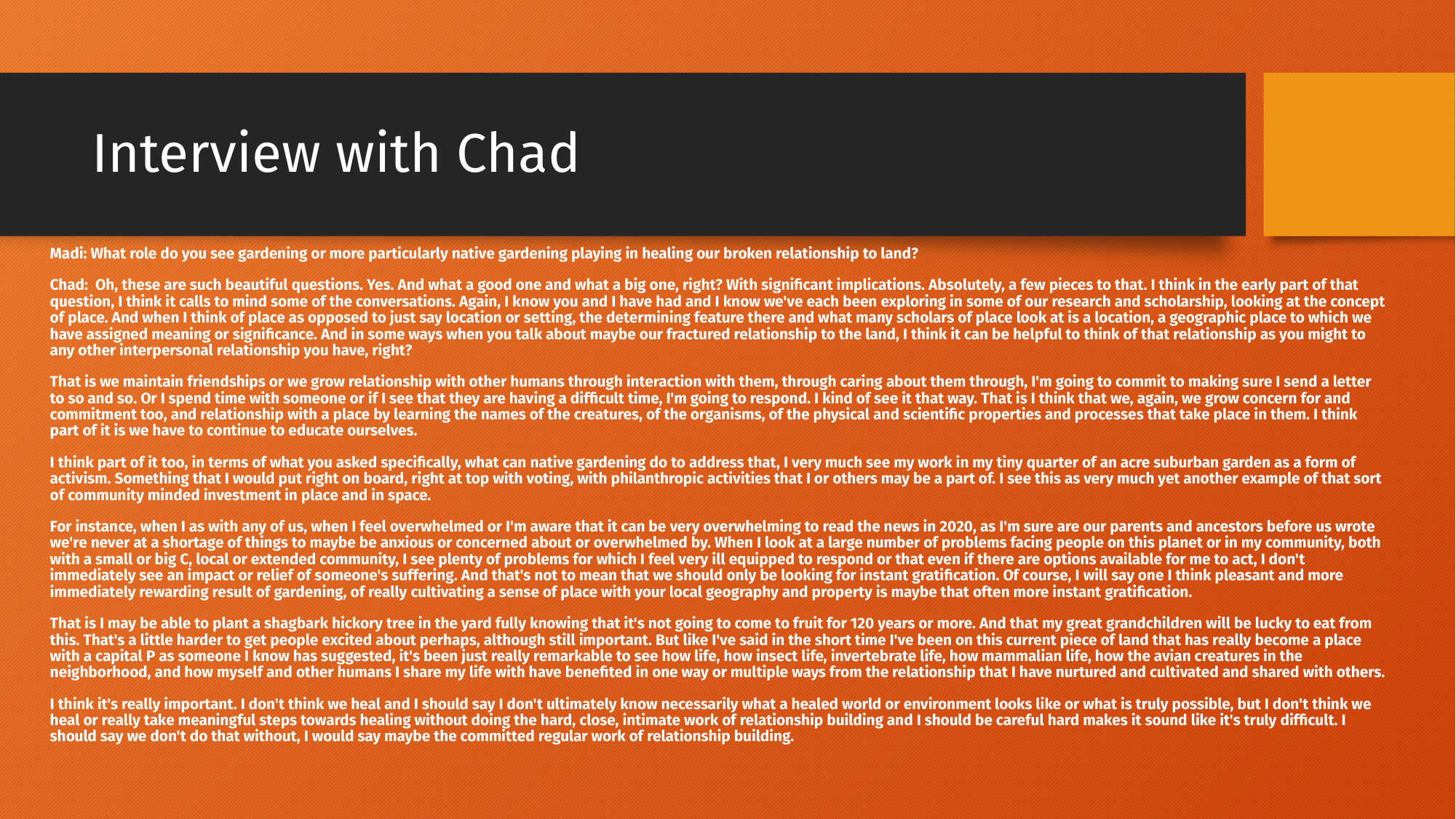

# Interview with Chad
Madi: What role do you see gardening or more particularly native gardening playing in healing our broken relationship to land?
Chad:  Oh, these are such beautiful questions. Yes. And what a good one and what a big one, right? With significant implications. Absolutely, a few pieces to that. I think in the early part of that question, I think it calls to mind some of the conversations. Again, I know you and I have had and I know we've each been exploring in some of our research and scholarship, looking at the concept of place. And when I think of place as opposed to just say location or setting, the determining feature there and what many scholars of place look at is a location, a geographic place to which we have assigned meaning or significance. And in some ways when you talk about maybe our fractured relationship to the land, I think it can be helpful to think of that relationship as you might to any other interpersonal relationship you have, right?
That is we maintain friendships or we grow relationship with other humans through interaction with them, through caring about them through, I'm going to commit to making sure I send a letter to so and so. Or I spend time with someone or if I see that they are having a difficult time, I'm going to respond. I kind of see it that way. That is I think that we, again, we grow concern for and commitment too, and relationship with a place by learning the names of the creatures, of the organisms, of the physical and scientific properties and processes that take place in them. I think part of it is we have to continue to educate ourselves.
I think part of it too, in terms of what you asked specifically, what can native gardening do to address that, I very much see my work in my tiny quarter of an acre suburban garden as a form of activism. Something that I would put right on board, right at top with voting, with philanthropic activities that I or others may be a part of. I see this as very much yet another example of that sort of community minded investment in place and in space.
For instance, when I as with any of us, when I feel overwhelmed or I'm aware that it can be very overwhelming to read the news in 2020, as I'm sure are our parents and ancestors before us wrote we're never at a shortage of things to maybe be anxious or concerned about or overwhelmed by. When I look at a large number of problems facing people on this planet or in my community, both with a small or big C, local or extended community, I see plenty of problems for which I feel very ill equipped to respond or that even if there are options available for me to act, I don't immediately see an impact or relief of someone's suffering. And that's not to mean that we should only be looking for instant gratification. Of course, I will say one I think pleasant and more immediately rewarding result of gardening, of really cultivating a sense of place with your local geography and property is maybe that often more instant gratification.
That is I may be able to plant a shagbark hickory tree in the yard fully knowing that it's not going to come to fruit for 120 years or more. And that my great grandchildren will be lucky to eat from this. That's a little harder to get people excited about perhaps, although still important. But like I've said in the short time I've been on this current piece of land that has really become a place with a capital P as someone I know has suggested, it's been just really remarkable to see how life, how insect life, invertebrate life, how mammalian life, how the avian creatures in the neighborhood, and how myself and other humans I share my life with have benefited in one way or multiple ways from the relationship that I have nurtured and cultivated and shared with others.
I think it's really important. I don't think we heal and I should say I don't ultimately know necessarily what a healed world or environment looks like or what is truly possible, but I don't think we heal or really take meaningful steps towards healing without doing the hard, close, intimate work of relationship building and I should be careful hard makes it sound like it's truly difficult. I should say we don't do that without, I would say maybe the committed regular work of relationship building.